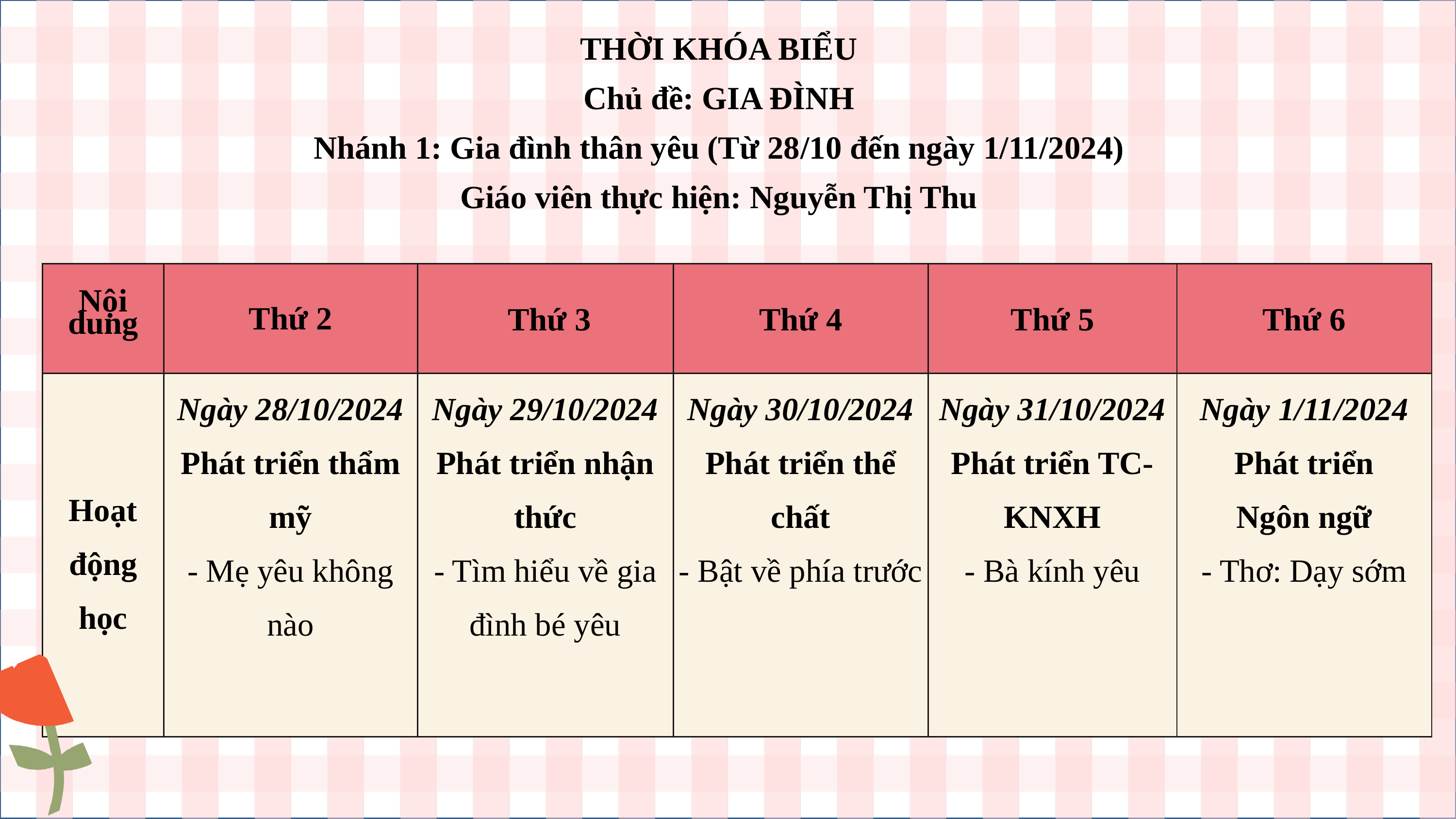

THỜI KHÓA BIỂU
Chủ đề: GIA ĐÌNH
Nhánh 1: Gia đình thân yêu (Từ 28/10 đến ngày 1/11/2024)
Giáo viên thực hiện: Nguyễn Thị Thu
| Nội dung | Thứ 2 | Thứ 3 | Thứ 4 | Thứ 5 | Thứ 6 |
| --- | --- | --- | --- | --- | --- |
| Hoạt động học | Ngày 28/10/2024 Phát triển thẩm mỹ - Mẹ yêu không nào | Ngày 29/10/2024 Phát triển nhận thức - Tìm hiểu về gia đình bé yêu | Ngày 30/10/2024 Phát triển thể chất - Bật về phía trước | Ngày 31/10/2024 Phát triển TC-KNXH - Bà kính yêu | Ngày 1/11/2024 Phát triển Ngôn ngữ - Thơ: Dạy sớm |